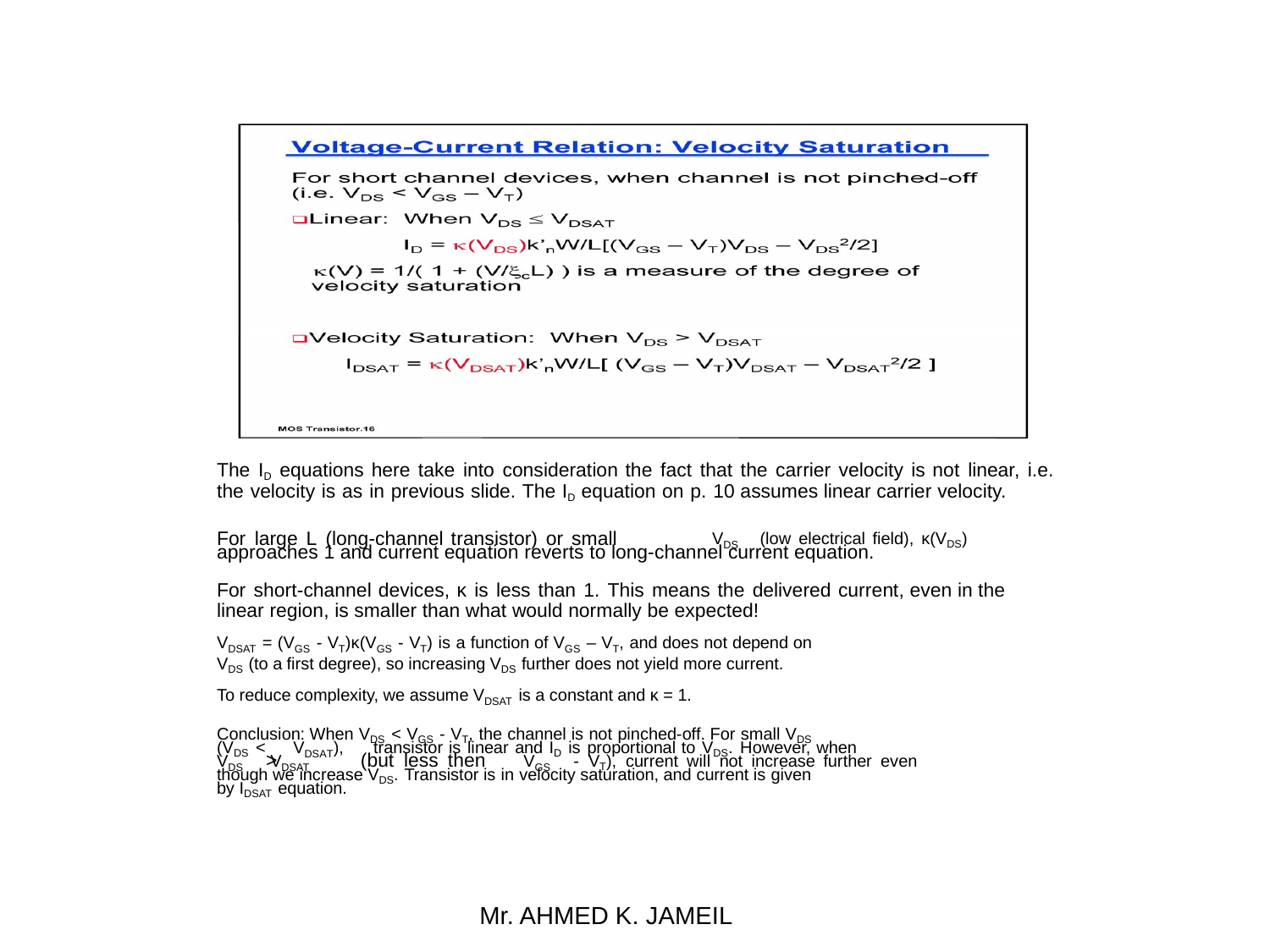

The ID equations here take into consideration the fact that the carrier velocity is not linear, i.e. the velocity is as in previous slide. The ID  equation on p. 10 assumes linear carrier velocity.
(low electrical field), κ(VDS)
For large L (long-channel transistor) or small
VDS
approaches 1 and current equation reverts to long-channel current equation.
For short-channel devices, κ is less than 1. This means the delivered current, even in the linear region, is smaller than what would normally be expected!
VDSAT  = (VGS - VT)κ(VGS  - VT) is a function of VGS – VT, and does not depend on
VDS (to a first degree), so increasing VDS further does not yield more current.
To reduce complexity, we assume VDSAT is a constant and κ = 1.
Conclusion: When VDS < VGS  - VT, the channel is not pinched-off. For small VDS
(VDS  <
VDSAT),
transistor is linear and ID  is proportional to VDS. However, when
>
(but less then
VDS         VDSAT
VGS
- VT), current will not increase further even
though we increase VDS. Transistor is in velocity saturation, and current is given
by IDSAT equation.
Mr. AHMED K. JAMEIL